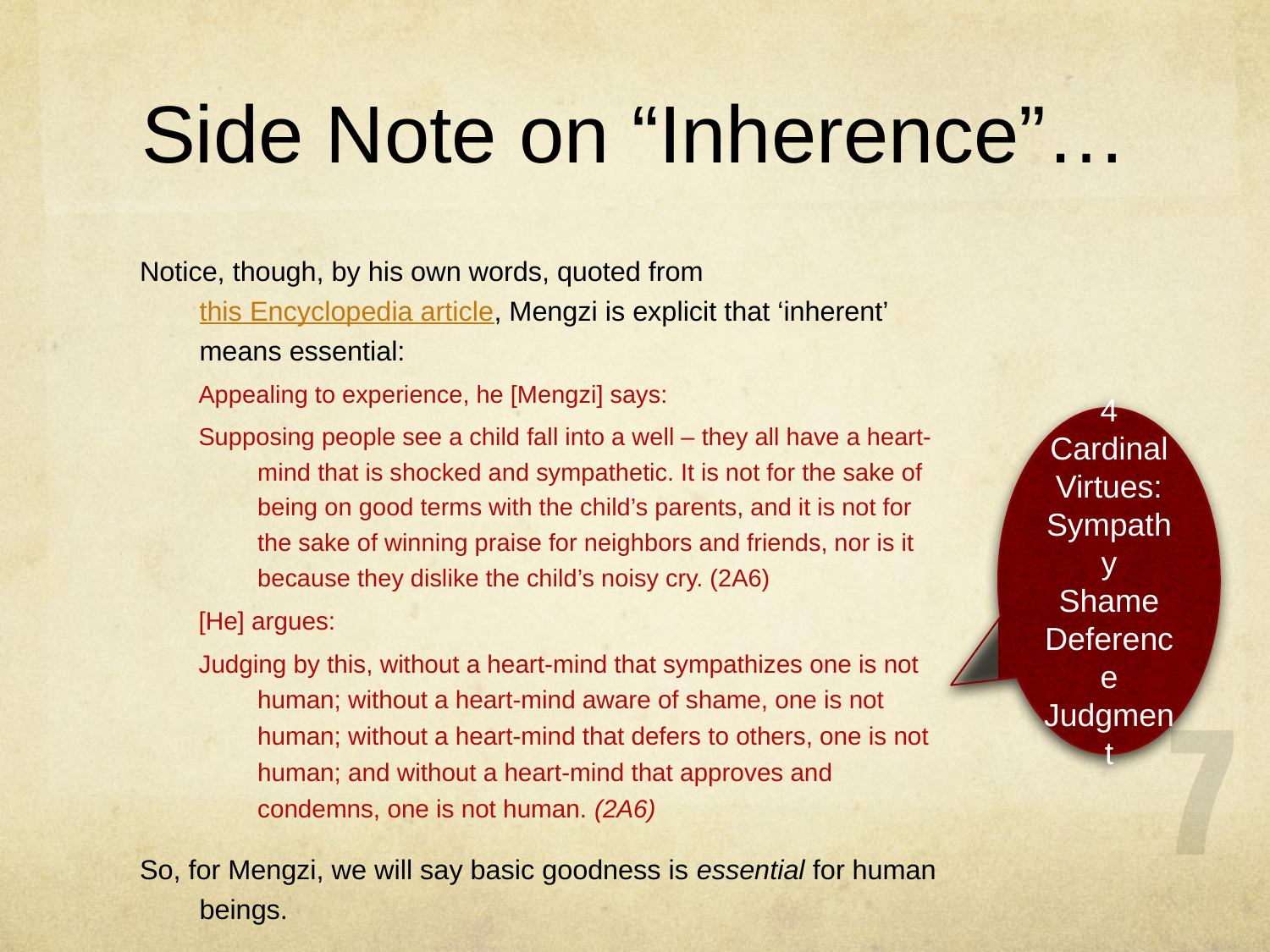

# Side Note on “Inherence”…
Notice, though, by his own words, quoted from this Encyclopedia article, Mengzi is explicit that ‘inherent’ means essential:
Appealing to experience, he [Mengzi] says:
Supposing people see a child fall into a well – they all have a heart-mind that is shocked and sympathetic. It is not for the sake of being on good terms with the child’s parents, and it is not for the sake of winning praise for neighbors and friends, nor is it because they dislike the child’s noisy cry. (2A6)
[He] argues:
Judging by this, without a heart-mind that sympathizes one is not human; without a heart-mind aware of shame, one is not human; without a heart-mind that defers to others, one is not human; and without a heart-mind that approves and condemns, one is not human. (2A6)
So, for Mengzi, we will say basic goodness is essential for human beings.

4 Cardinal Virtues: Sympathy
Shame
Deference
Judgment
7